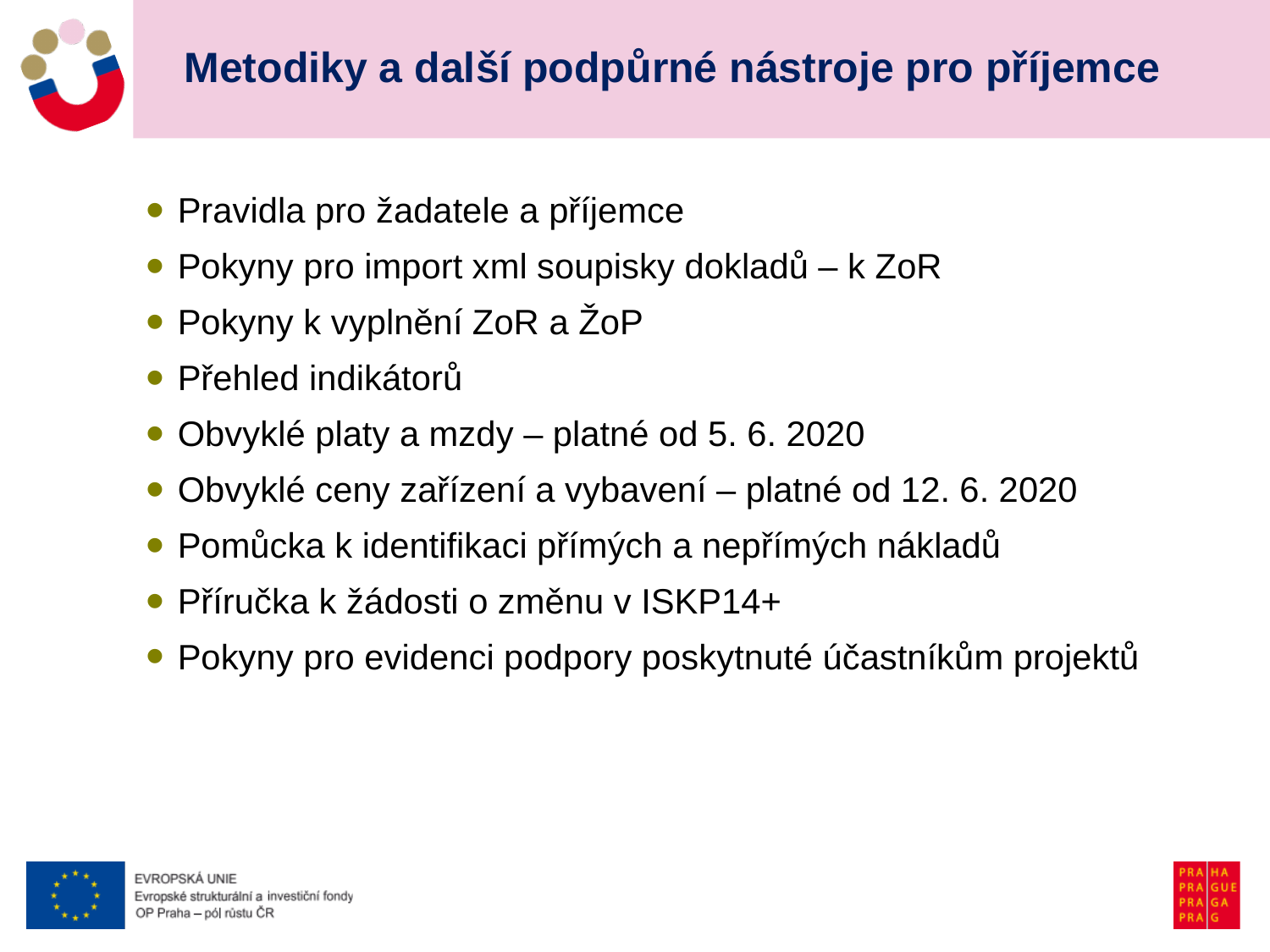

# Metodiky a další podpůrné nástroje pro příjemce
Pravidla pro žadatele a příjemce
Pokyny pro import xml soupisky dokladů – k ZoR
Pokyny k vyplnění ZoR a ŽoP
Přehled indikátorů
Obvyklé platy a mzdy – platné od 5. 6. 2020
Obvyklé ceny zařízení a vybavení – platné od 12. 6. 2020
Pomůcka k identifikaci přímých a nepřímých nákladů
Příručka k žádosti o změnu v ISKP14+
Pokyny pro evidenci podpory poskytnuté účastníkům projektů